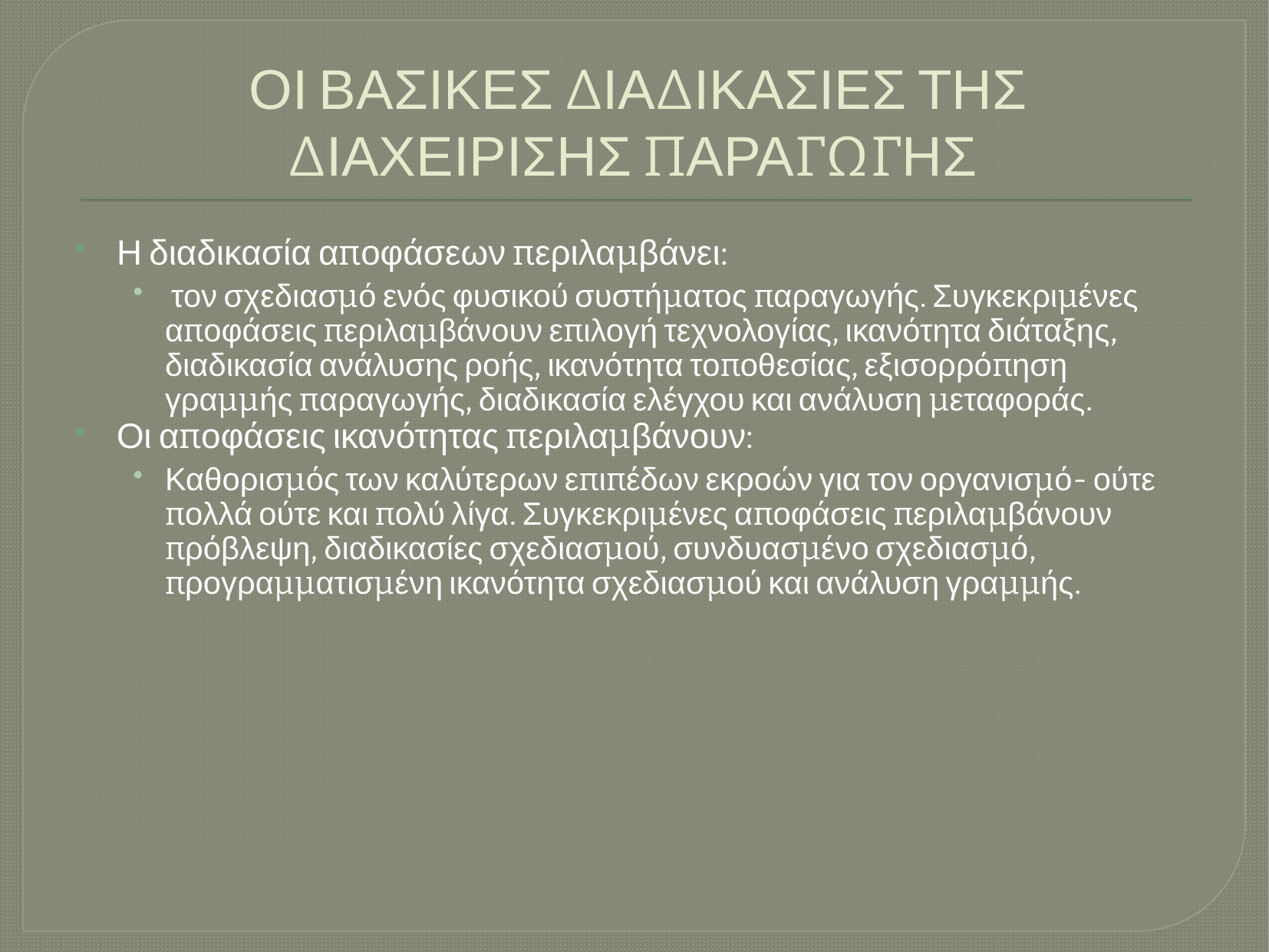

# ΟΙ ΒΑΣΙΚΕΣ ΔΙΑΔΙΚΑΣΙΕΣ ΤΗΣ ΔΙΑΧΕΙΡΙΣΗΣ ΠΑΡΑΓΩΓΗΣ
Η διαδικασία αποφάσεων περιλαμβάνει:
 τον σχεδιασμό ενός φυσικού συστήματος παραγωγής. Συγκεκριμένες αποφάσεις περιλαμβάνουν επιλογή τεχνολογίας, ικανότητα διάταξης, διαδικασία ανάλυσης ροής, ικανότητα τοποθεσίας, εξισορρόπηση γραμμής παραγωγής, διαδικασία ελέγχου και ανάλυση μεταφοράς.
Οι αποφάσεις ικανότητας περιλαμβάνουν:
Καθορισμός των καλύτερων επιπέδων εκροών για τον οργανισμό- ούτε πολλά ούτε και πολύ λίγα. Συγκεκριμένες αποφάσεις περιλαμβάνουν πρόβλεψη, διαδικασίες σχεδιασμού, συνδυασμένο σχεδιασμό, προγραμματισμένη ικανότητα σχεδιασμού και ανάλυση γραμμής.